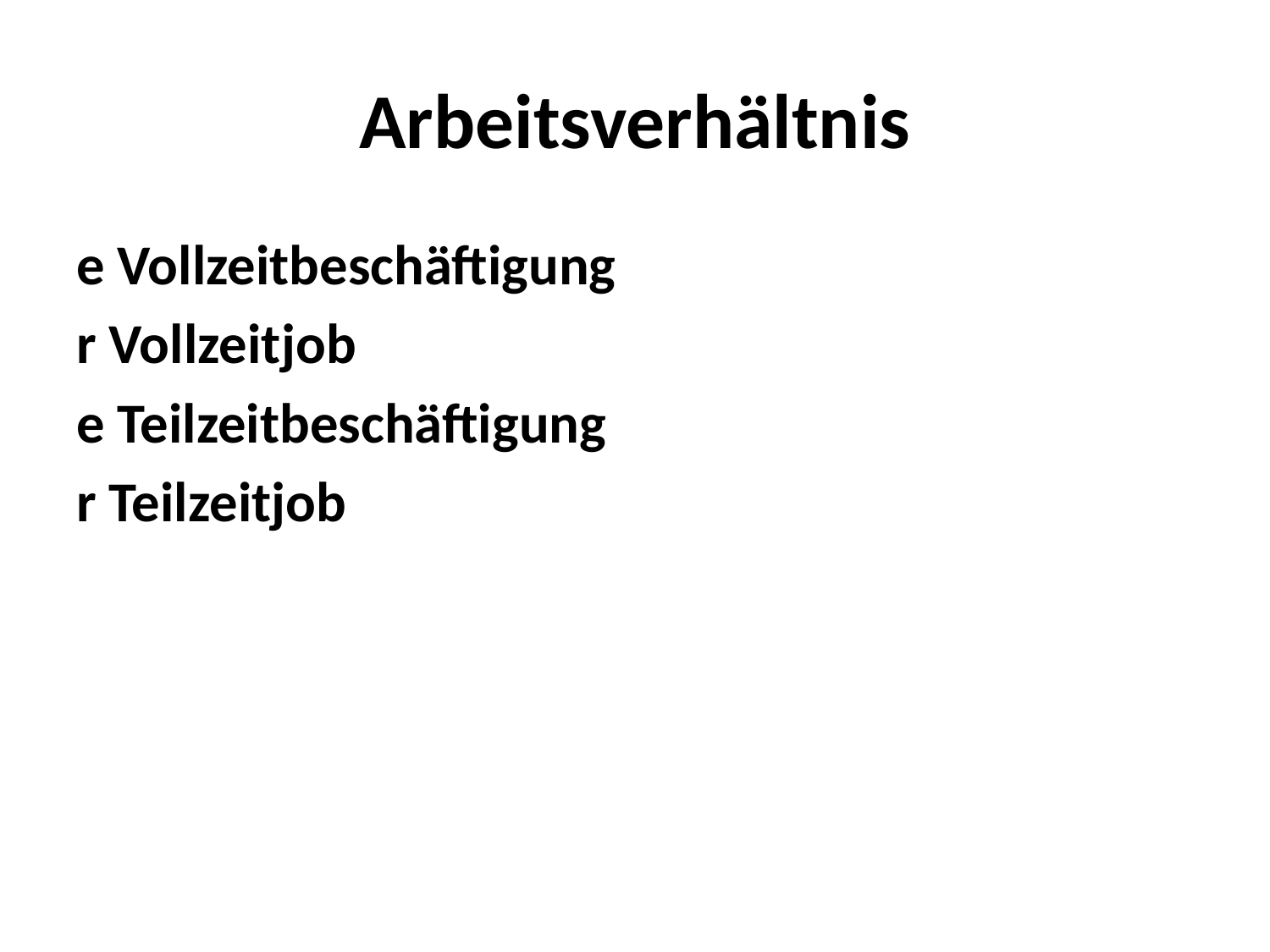

# Arbeitsverhältnis
e Vollzeitbeschäftigung
r Vollzeitjob
e Teilzeitbeschäftigung
r Teilzeitjob